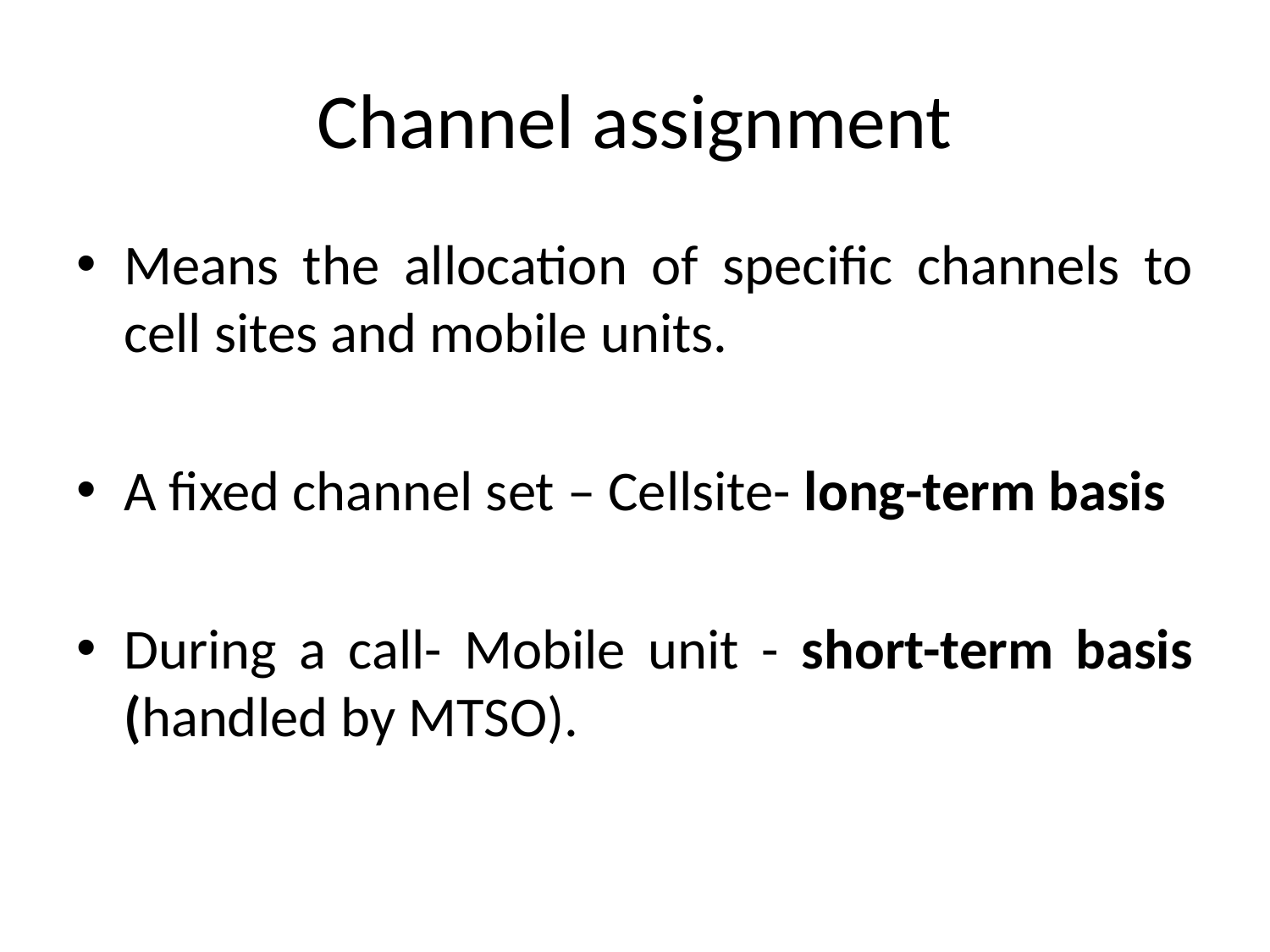

# Channel assignment
Means the allocation of specific channels to cell sites and mobile units.

A fixed channel set – Cellsite- long-term basis

During a call- Mobile unit - short-term basis (handled by MTSO).